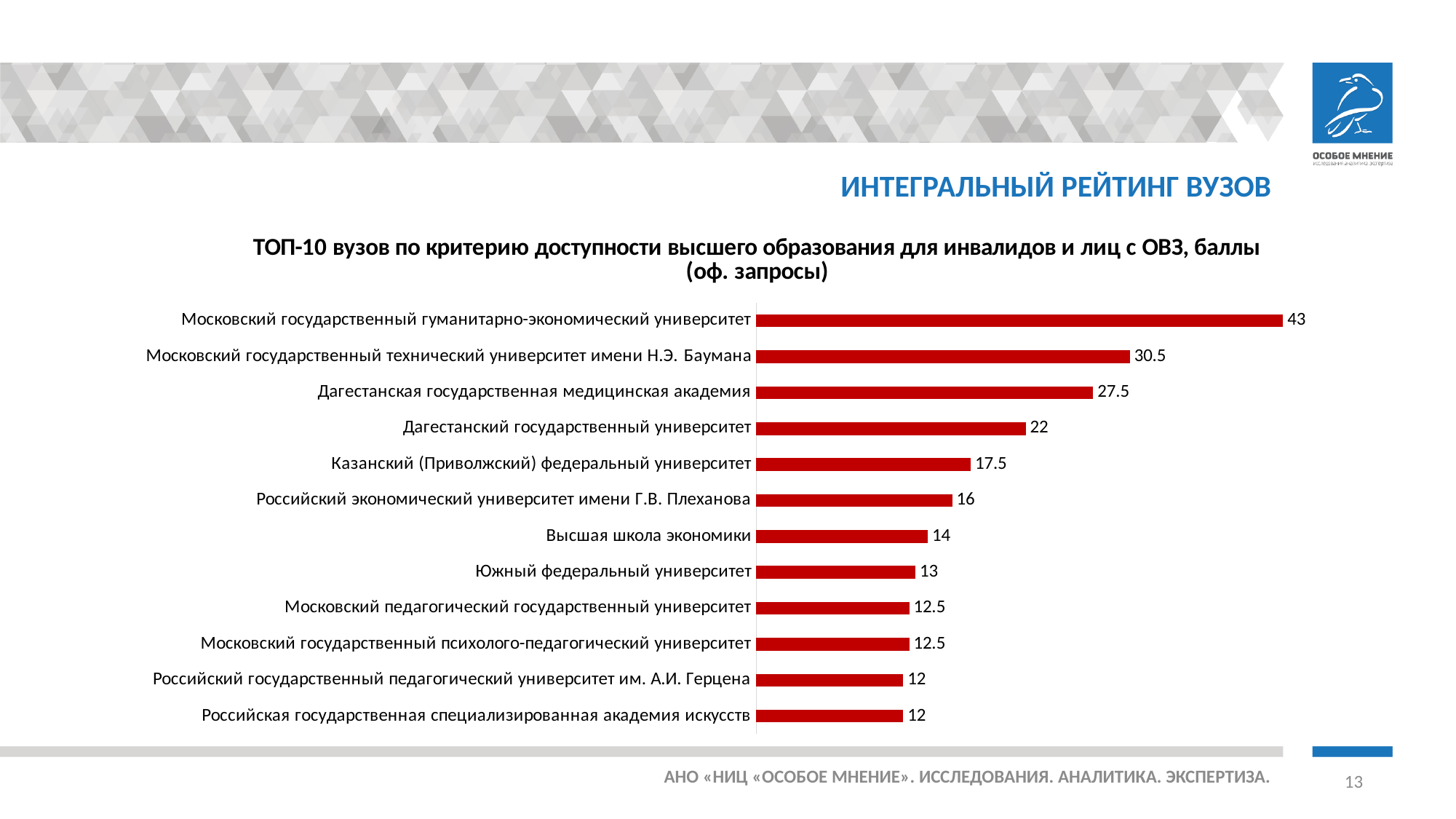

# ИНТЕГРАЛЬНЫЙ РЕЙТИНГ ВУЗОВ

### Chart: ТОП-10 вузов по критерию доступности высшего образования для инвалидов и лиц с ОВЗ, баллы (оф. запросы)

| Category | Общая сумма баллов |
|---|---|
| Российская государственная специализированная академия искусств | 12.0 |
| Российский государственный педагогический университет им. А.И. Герцена | 12.0 |
| Московский государственный психолого-педагогический университет | 12.5 |
| Московский педагогический государственный университет | 12.5 |
| Южный федеральный университет | 13.0 |
| Высшая школа экономики | 14.0 |
| Российский экономический университет имени Г.В. Плеханова | 16.0 |
| Казанский (Приволжский) федеральный университет | 17.5 |
| Дагестанский государственный университет | 22.0 |
| Дагестанская государственная медицинская академия | 27.5 |
| Московский государственный технический университет имени Н.Э. Баумана | 30.5 |
| Московский государственный гуманитарно-экономический университет | 43.0 |
АНО «НИЦ «ОСОБОЕ МНЕНИЕ». ИССЛЕДОВАНИЯ. АНАЛИТИКА. ЭКСПЕРТИЗА.
13